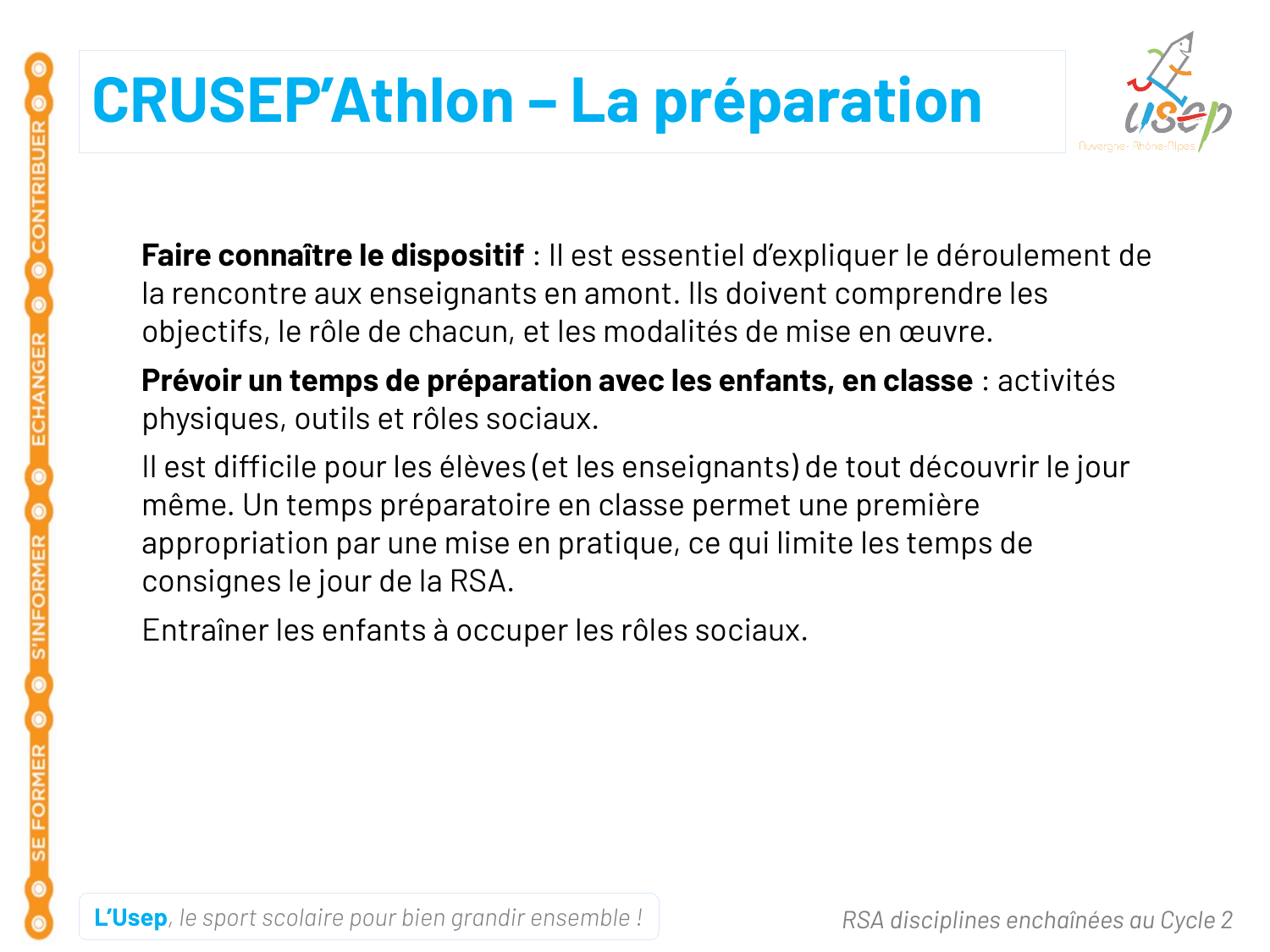

# CRUSEP’Athlon – La préparation
Faire connaître le dispositif : Il est essentiel d’expliquer le déroulement de la rencontre aux enseignants en amont. Ils doivent comprendre les objectifs, le rôle de chacun, et les modalités de mise en œuvre.
Prévoir un temps de préparation avec les enfants, en classe : activités physiques, outils et rôles sociaux.
Il est difficile pour les élèves (et les enseignants) de tout découvrir le jour même. Un temps préparatoire en classe permet une première appropriation par une mise en pratique, ce qui limite les temps de consignes le jour de la RSA.
Entraîner les enfants à occuper les rôles sociaux.